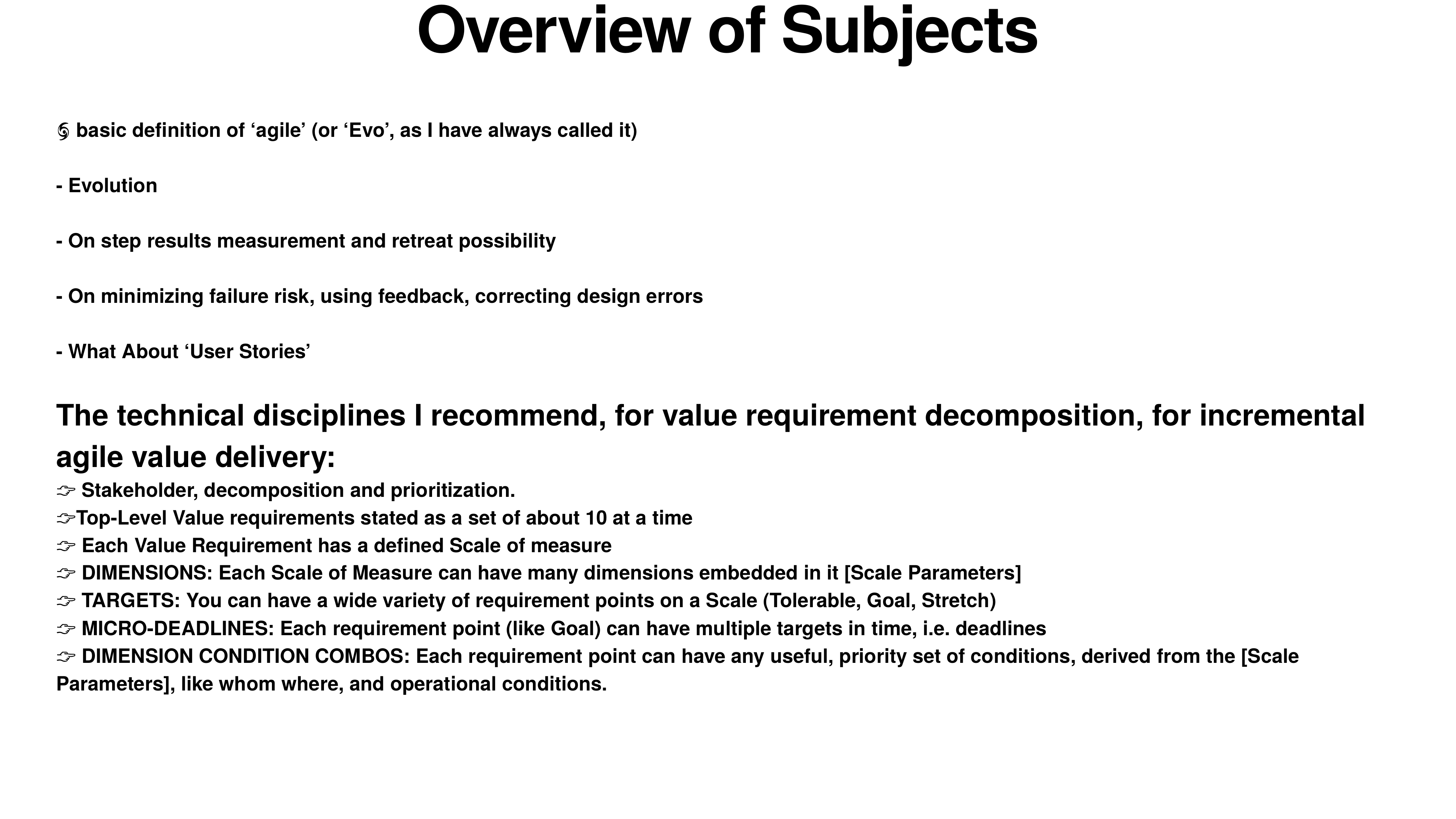

# Overview of Subjects
🌀 basic definition of ‘agile’ (or ‘Evo’, as I have always called it)

- Evolution

- On step results measurement and retreat possibility

- On minimizing failure risk, using feedback, correcting design errors

- What About ‘User Stories’

The technical disciplines I recommend, for value requirement decomposition, for incremental agile value delivery:
👉 Stakeholder, decomposition and prioritization.
👉Top-Level Value requirements stated as a set of about 10 at a time
👉 Each Value Requirement has a defined Scale of measure
👉 DIMENSIONS: Each Scale of Measure can have many dimensions embedded in it [Scale Parameters]
👉 TARGETS: You can have a wide variety of requirement points on a Scale (Tolerable, Goal, Stretch)
👉 MICRO-DEADLINES: Each requirement point (like Goal) can have multiple targets in time, i.e. deadlines
👉 DIMENSION CONDITION COMBOS: Each requirement point can have any useful, priority set of conditions, derived from the [Scale Parameters], like whom where, and operational conditions.
2